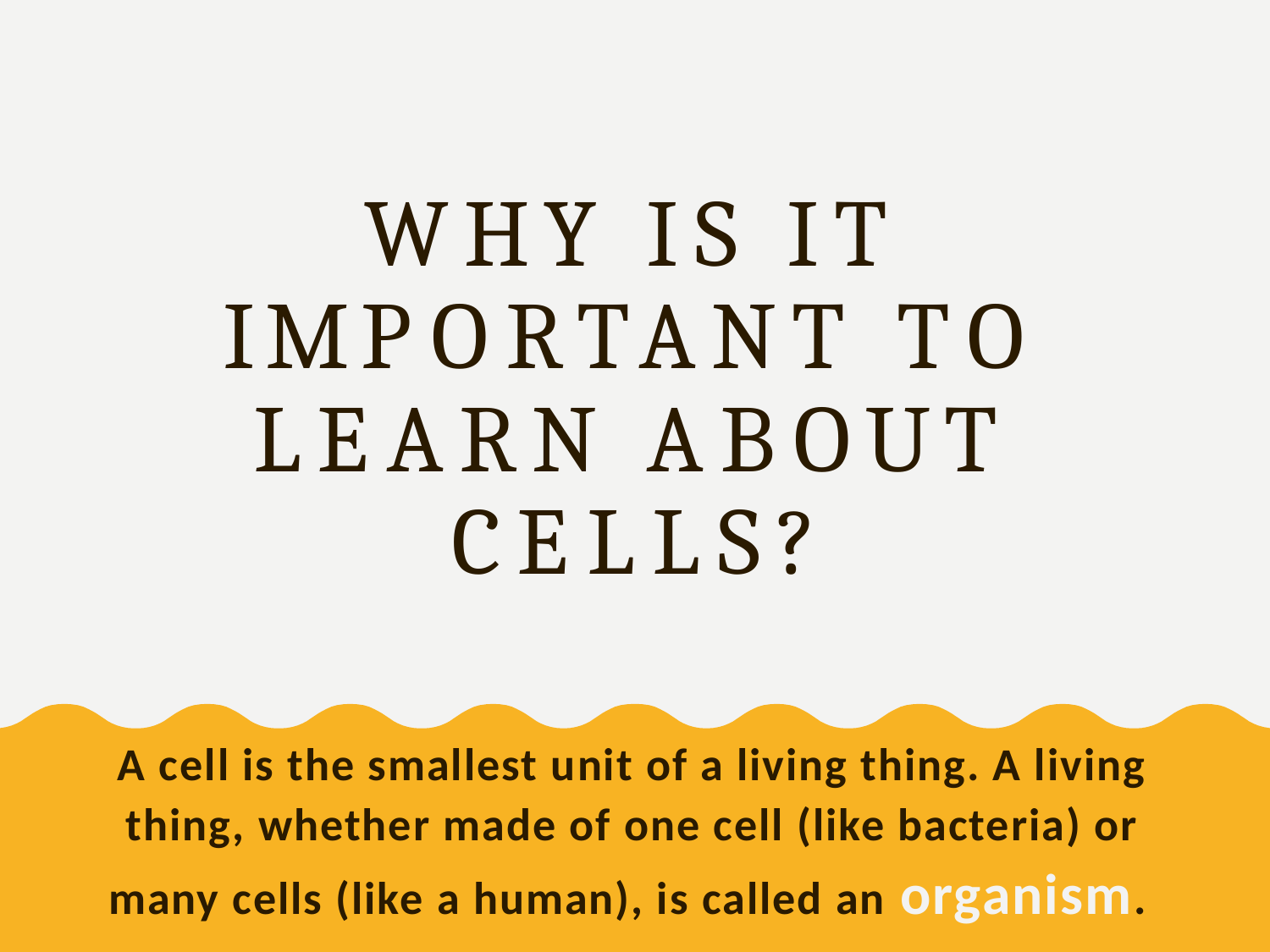

# Why is it important to learn about cells?

A cell is the smallest unit of a living thing. A living thing, whether made of one cell (like bacteria) or many cells (like a human), is called an organism.